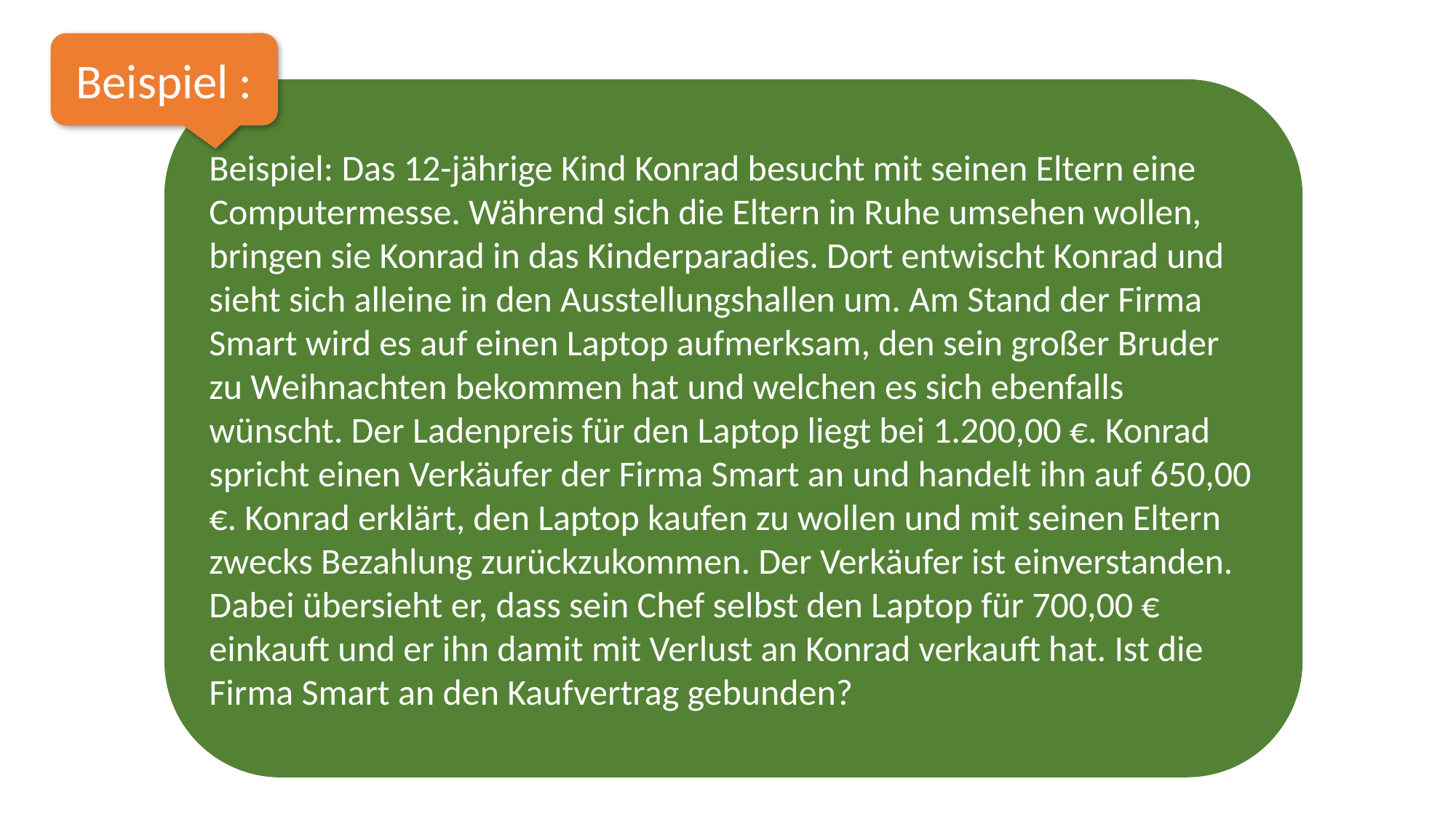

Beispiel :
Beispiel: Das 12-jährige Kind Konrad besucht mit seinen Eltern eine Computermesse. Während sich die Eltern in Ruhe umsehen wollen, bringen sie Konrad in das Kinderparadies. Dort entwischt Konrad und sieht sich alleine in den Ausstellungshallen um. Am Stand der Firma Smart wird es auf einen Laptop aufmerksam, den sein großer Bruder zu Weihnachten bekommen hat und welchen es sich ebenfalls wünscht. Der Ladenpreis für den Laptop liegt bei 1.200,00 €. Konrad spricht einen Verkäufer der Firma Smart an und handelt ihn auf 650,00 €. Konrad erklärt, den Laptop kaufen zu wollen und mit seinen Eltern zwecks Bezahlung zurückzukommen. Der Verkäufer ist einverstanden. Dabei übersieht er, dass sein Chef selbst den Laptop für 700,00 € einkauft und er ihn damit mit Verlust an Konrad verkauft hat. Ist die Firma Smart an den Kaufvertrag gebunden?